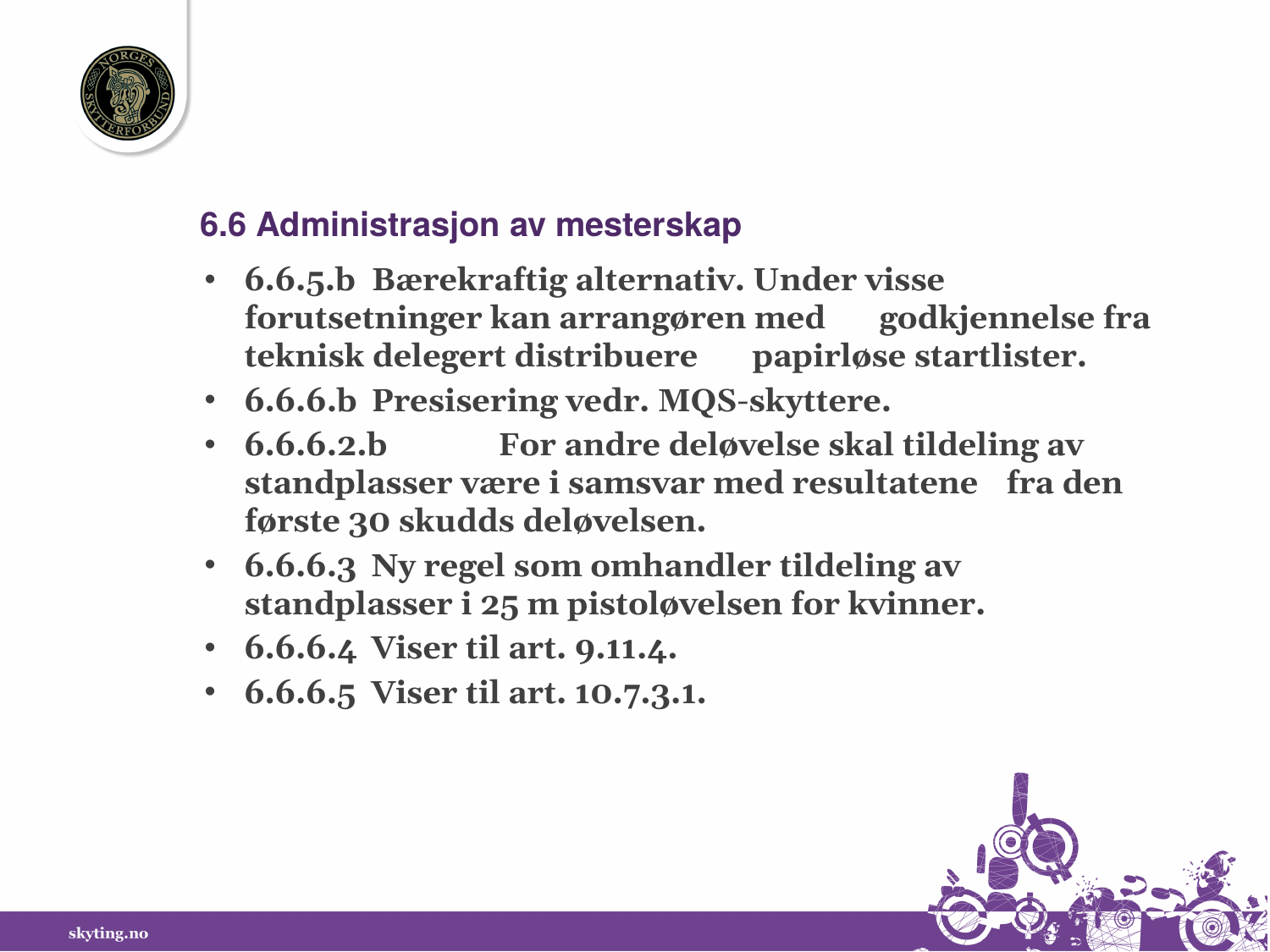

6.6 Administrasjon av mesterskap
6.6.5.b	Bærekraftig alternativ. Under visse 	forutsetninger kan arrangøren med 	godkjennelse fra teknisk delegert distribuere 	papirløse startlister.
6.6.6.b	Presisering vedr. MQS-skyttere.
6.6.6.2.b	For andre deløvelse skal tildeling av 	standplasser være i samsvar med resultatene 	fra den første 30 skudds deløvelsen.
6.6.6.3	Ny regel som omhandler tildeling av 	standplasser i 25 m pistoløvelsen for kvinner.
6.6.6.4	Viser til art. 9.11.4.
6.6.6.5	Viser til art. 10.7.3.1.